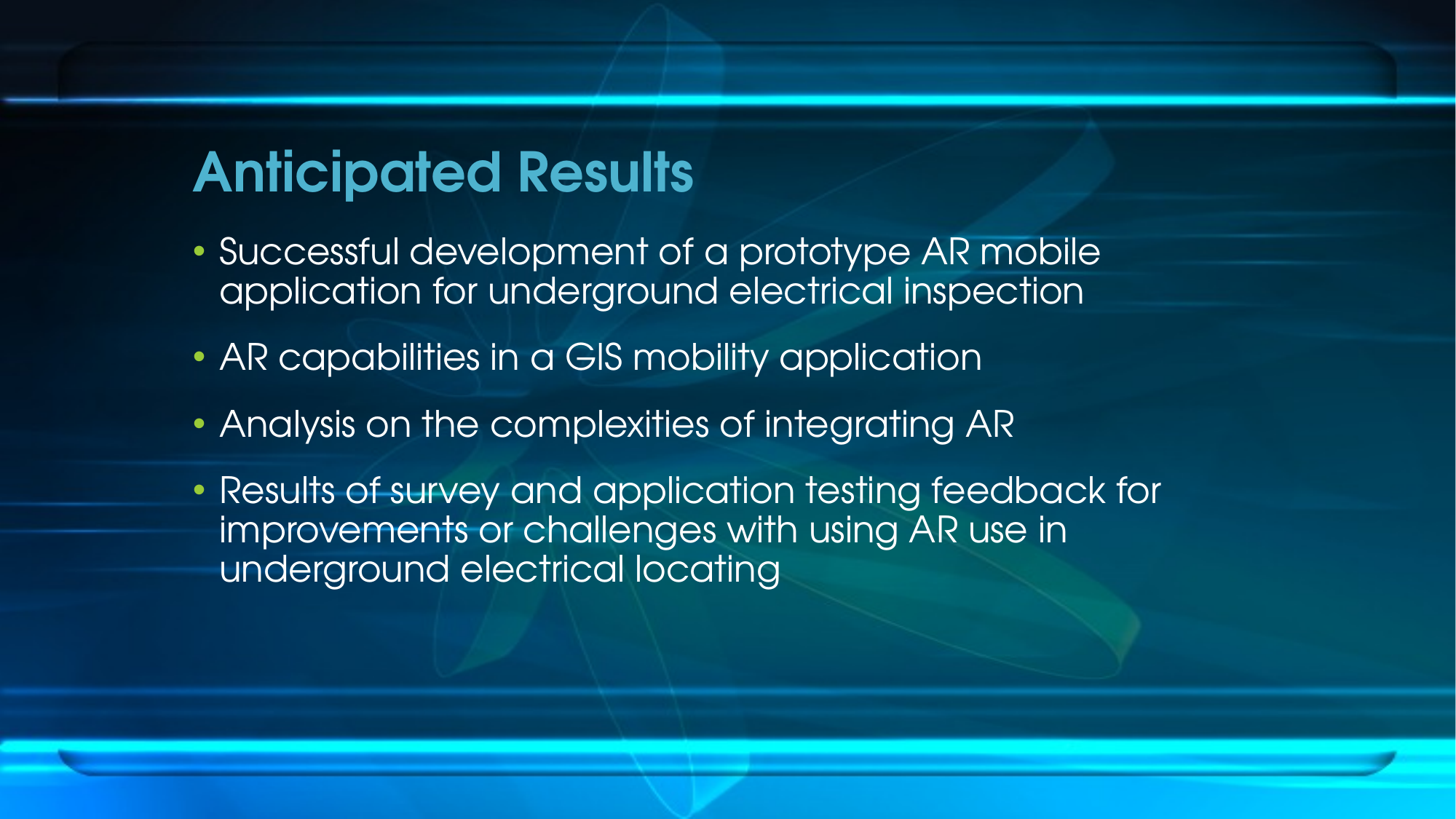

# Anticipated Results
Successful development of a prototype AR mobile application for underground electrical inspection
AR capabilities in a GIS mobility application
Analysis on the complexities of integrating AR
Results of survey and application testing feedback for improvements or challenges with using AR use in underground electrical locating